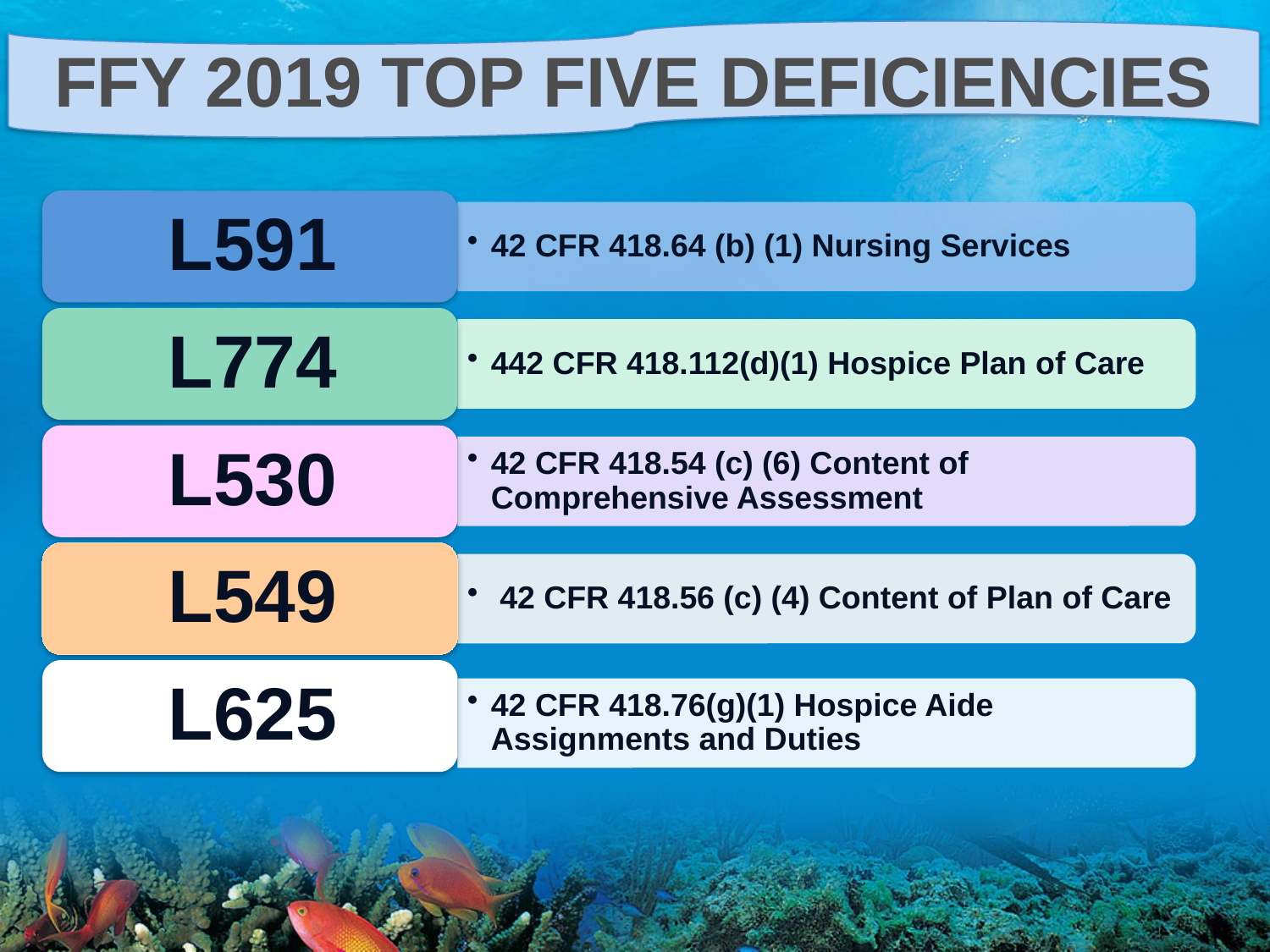

FFY 2019 TOP FIVE DEFICIENCIES
42 CFR 418.64 (b) (1) Nursing Services
L591
442 CFR 418.112(d)(1) Hospice Plan of Care
L774
42 CFR 418.54 (c) (6) Content of Comprehensive Assessment
L530
 42 CFR 418.56 (c) (4) Content of Plan of Care
L549
42 CFR 418.76(g)(1) Hospice Aide Assignments and Duties
L625